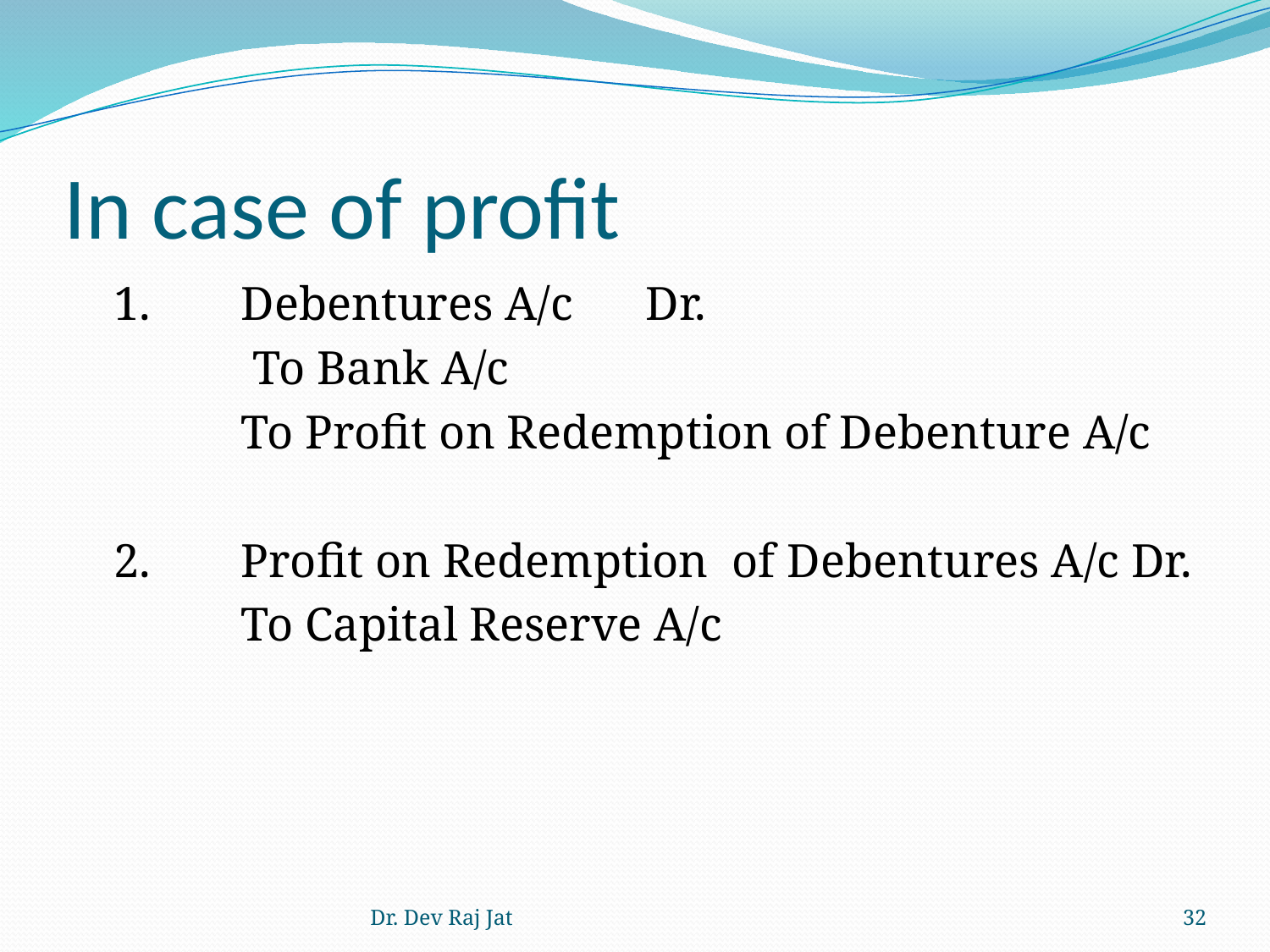

# In case of profit
	1.	Debentures A/c	  Dr.
		 To Bank A/c
		To Profit on Redemption of Debenture A/c

	2.	Profit on Redemption  of Debentures A/c Dr.
		To Capital Reserve A/c

Dr. Dev Raj Jat
32